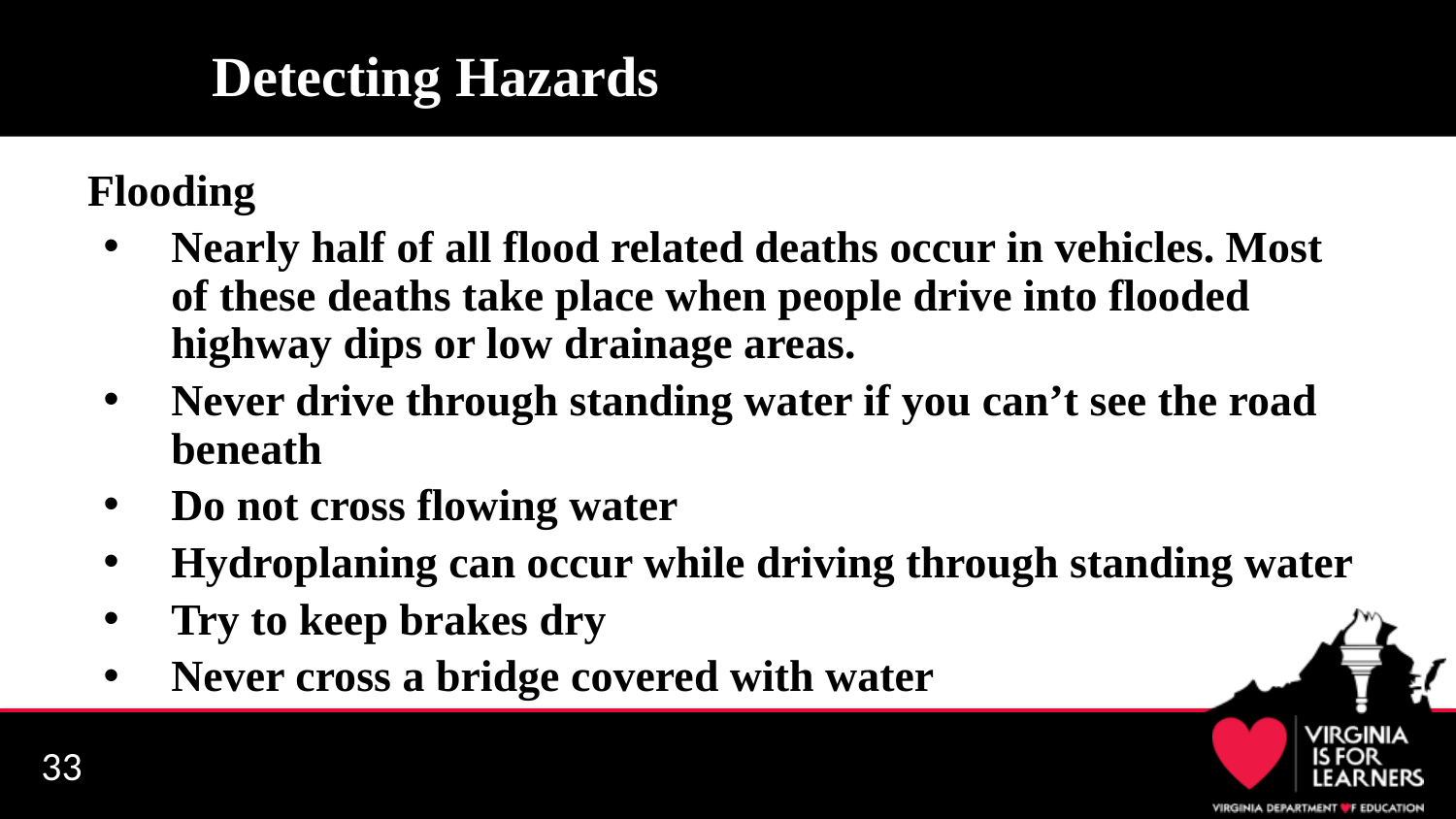

# Detecting Hazards
Flooding
Nearly half of all flood related deaths occur in vehicles. Most of these deaths take place when people drive into flooded highway dips or low drainage areas.
Never drive through standing water if you can’t see the road beneath
Do not cross flowing water
Hydroplaning can occur while driving through standing water
Try to keep brakes dry
Never cross a bridge covered with water